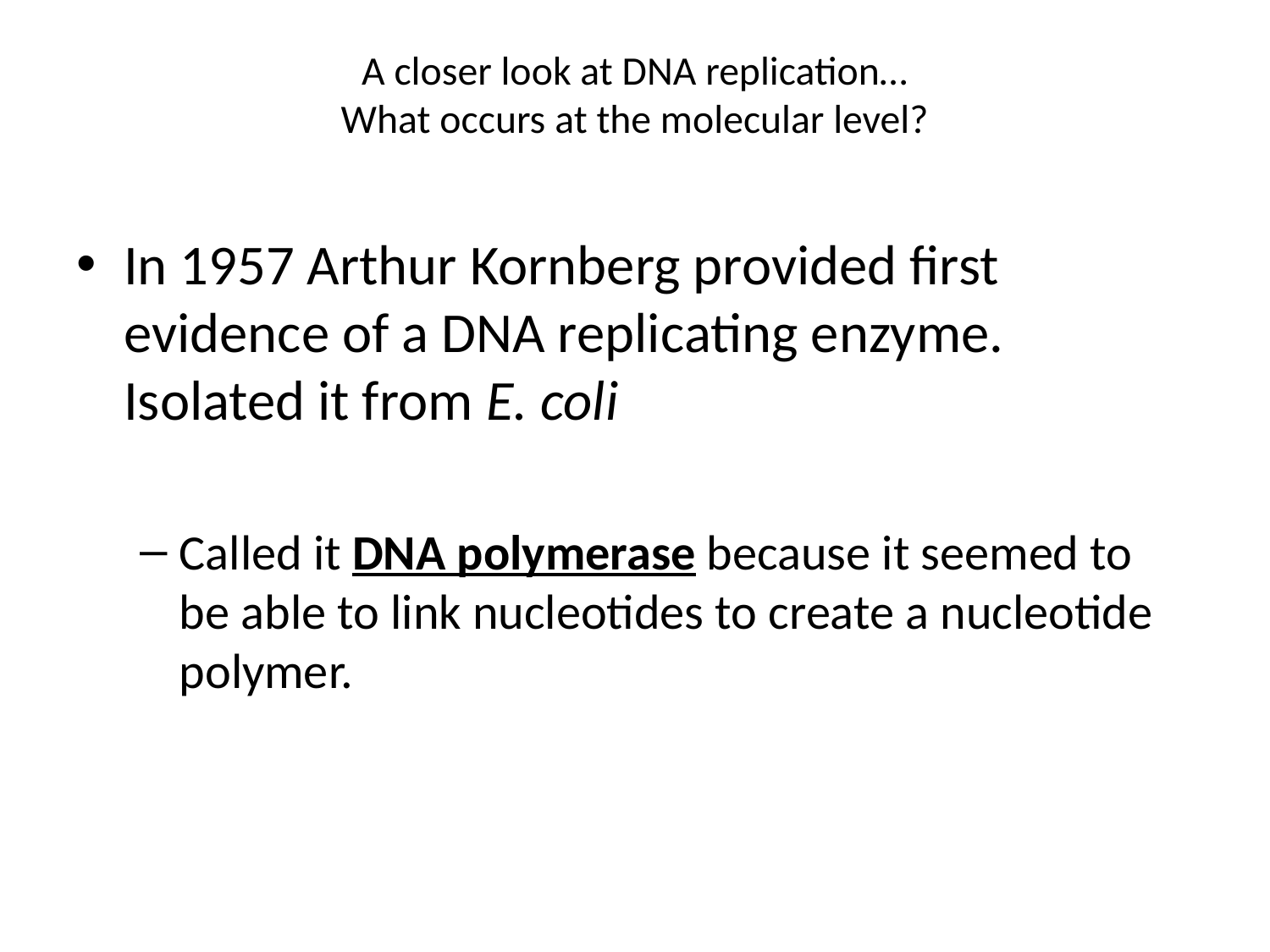

# A closer look at DNA replication… What occurs at the molecular level?
In 1957 Arthur Kornberg provided first evidence of a DNA replicating enzyme.  Isolated it from E. coli

Called it DNA polymerase because it seemed to be able to link nucleotides to create a nucleotide polymer.